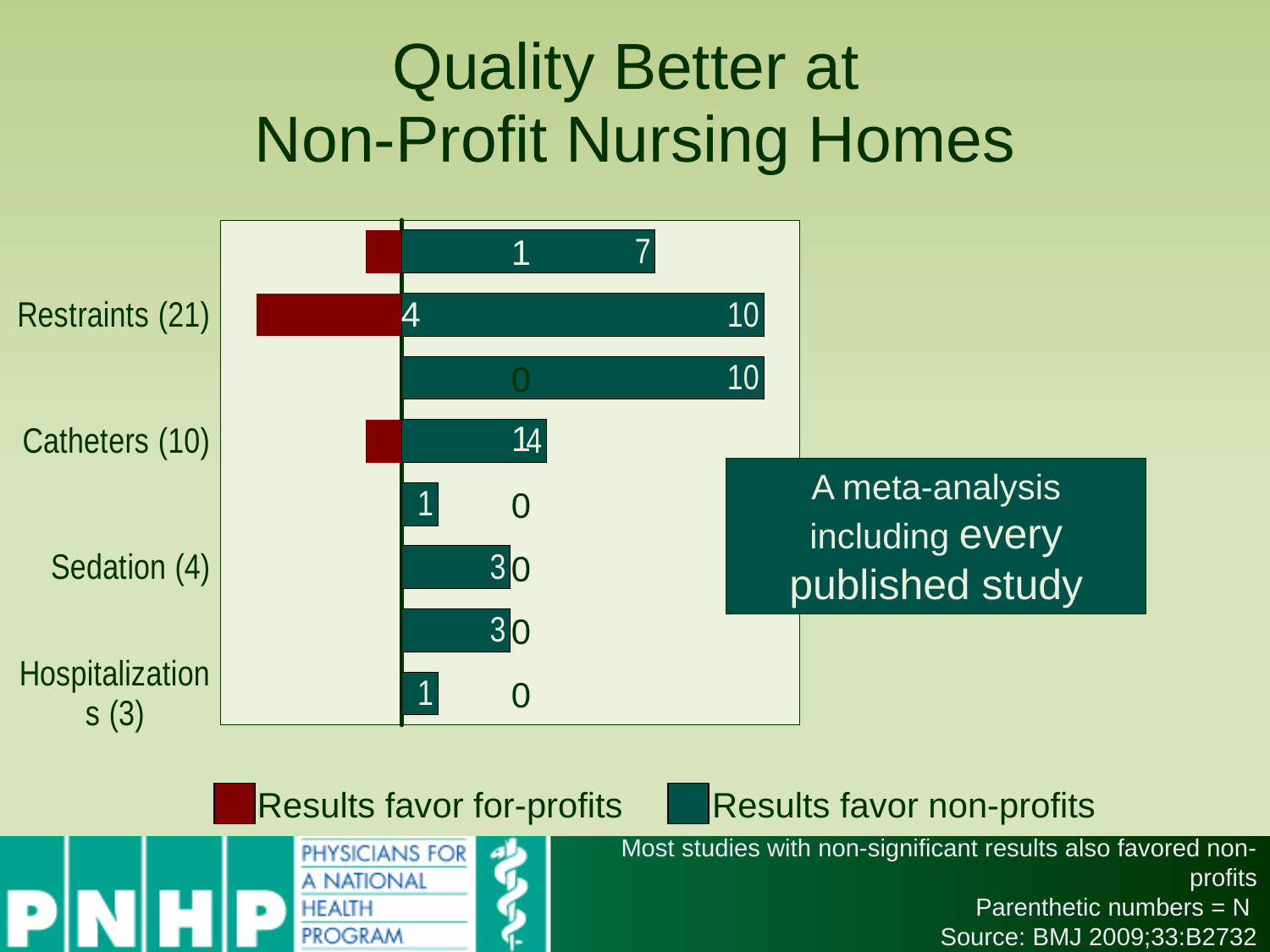

# Quality Better at Non-Profit Nursing Homes

### Chart

| Category | Results favored For-Profits | Results Favored Non-Profits |
|---|---|---|
| Hospitalizations (3) | 0.0 | 1.0 |
| Feeding Tubes (3) | 0.0 | 3.0 |
| Sedation (4) | 0.0 | 3.0 |
| Mortality (4) | 0.0 | 1.0 |
| Catheters (10) | -1.0 | 4.0 |
| Deficiencies (19) | 0.0 | 10.0 |
| Restraints (21) | -4.0 | 10.0 |
| Pressure Sores (24) | -1.0 | 7.0 |
1
4
0
1
A meta-analysis including every published study
0
0
0
0
Results favor for-profits
Results favor non-profits

Most studies with non-significant results also favored non-profits
Parenthetic numbers = N
Source: BMJ 2009;33:B2732